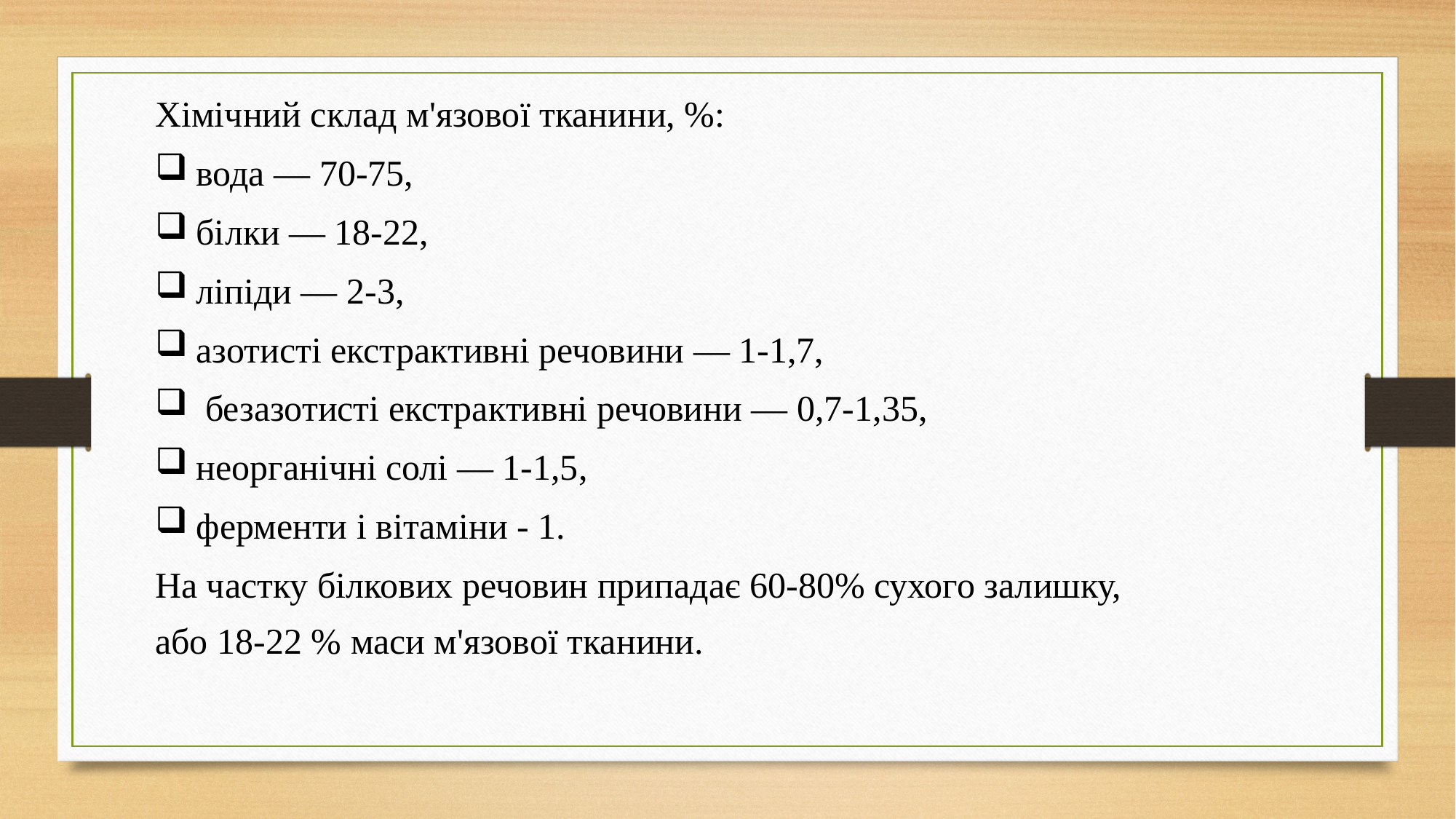

Хімічний склад м'язової тканини, %:
вода — 70-75,
білки — 18-22,
ліпіди — 2-3,
азотисті екстрактивні речовини — 1-1,7,
 безазотисті екстрактивні речовини — 0,7-1,35,
неорганічні солі — 1-1,5,
ферменти і вітаміни - 1.
На частку білкових речовин припадає 60-80% сухого залишку,
або 18-22 % маси м'язової тканини.